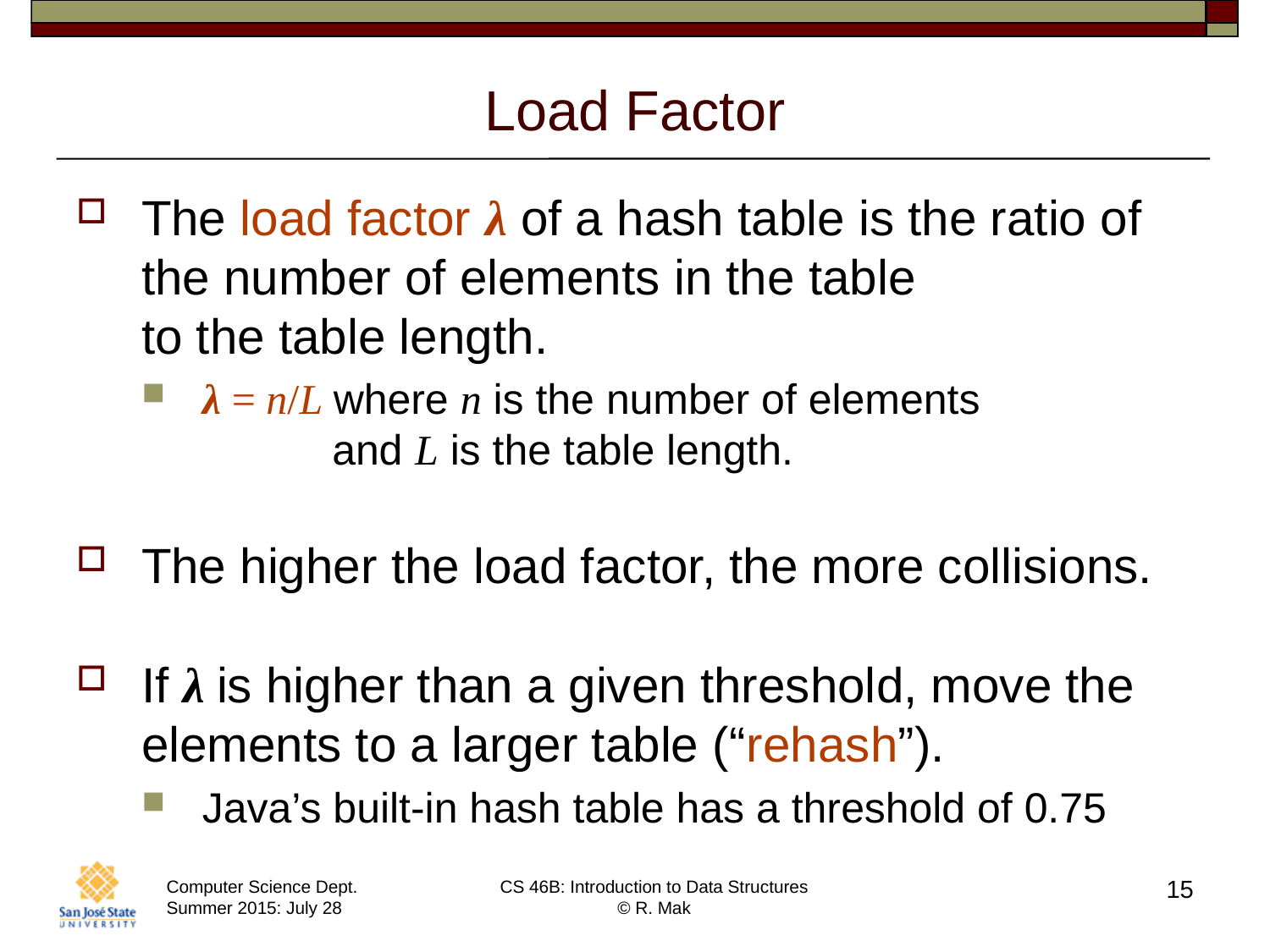

# Load Factor
The load factor λ of a hash table is the ratio of
the number of elements in the table
to the table length.
λ = n/L where n is the number of elements
           and L is the table length.

The higher the load factor, the more collisions.

If λ is higher than a given threshold, move the elements to a larger table (“rehash”).
Java’s built-in hash table has a threshold of 0.75
15